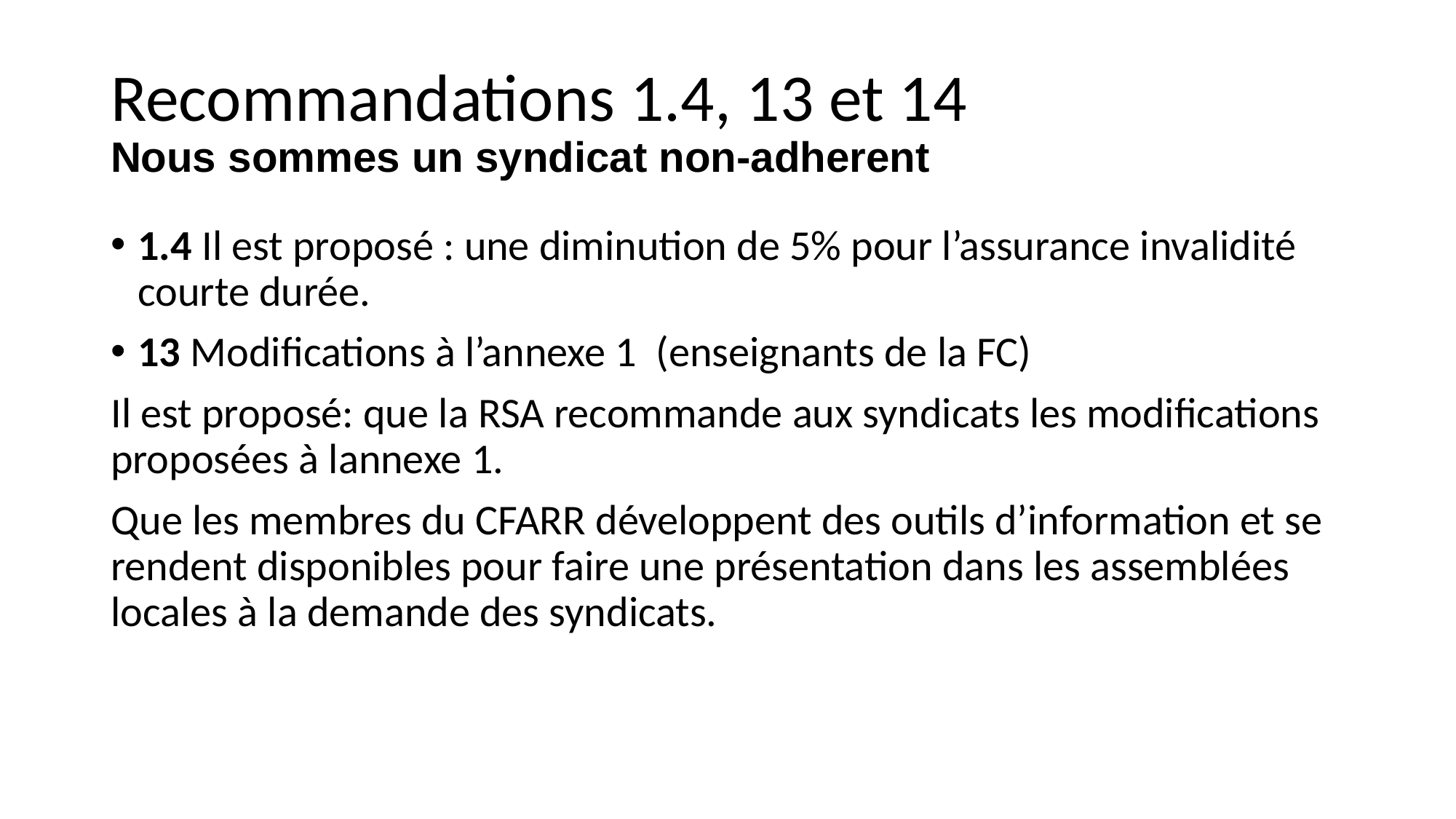

Recommandations 1.4, 13 et 14
Nous sommes un syndicat non-adherent
1.4 Il est proposé : une diminution de 5% pour l’assurance invalidité courte durée.
13 Modifications à l’annexe 1  (enseignants de la FC)
Il est proposé: que la RSA recommande aux syndicats les modifications proposées à lannexe 1.
Que les membres du CFARR développent des outils d’information et se rendent disponibles pour faire une présentation dans les assemblées locales à la demande des syndicats.